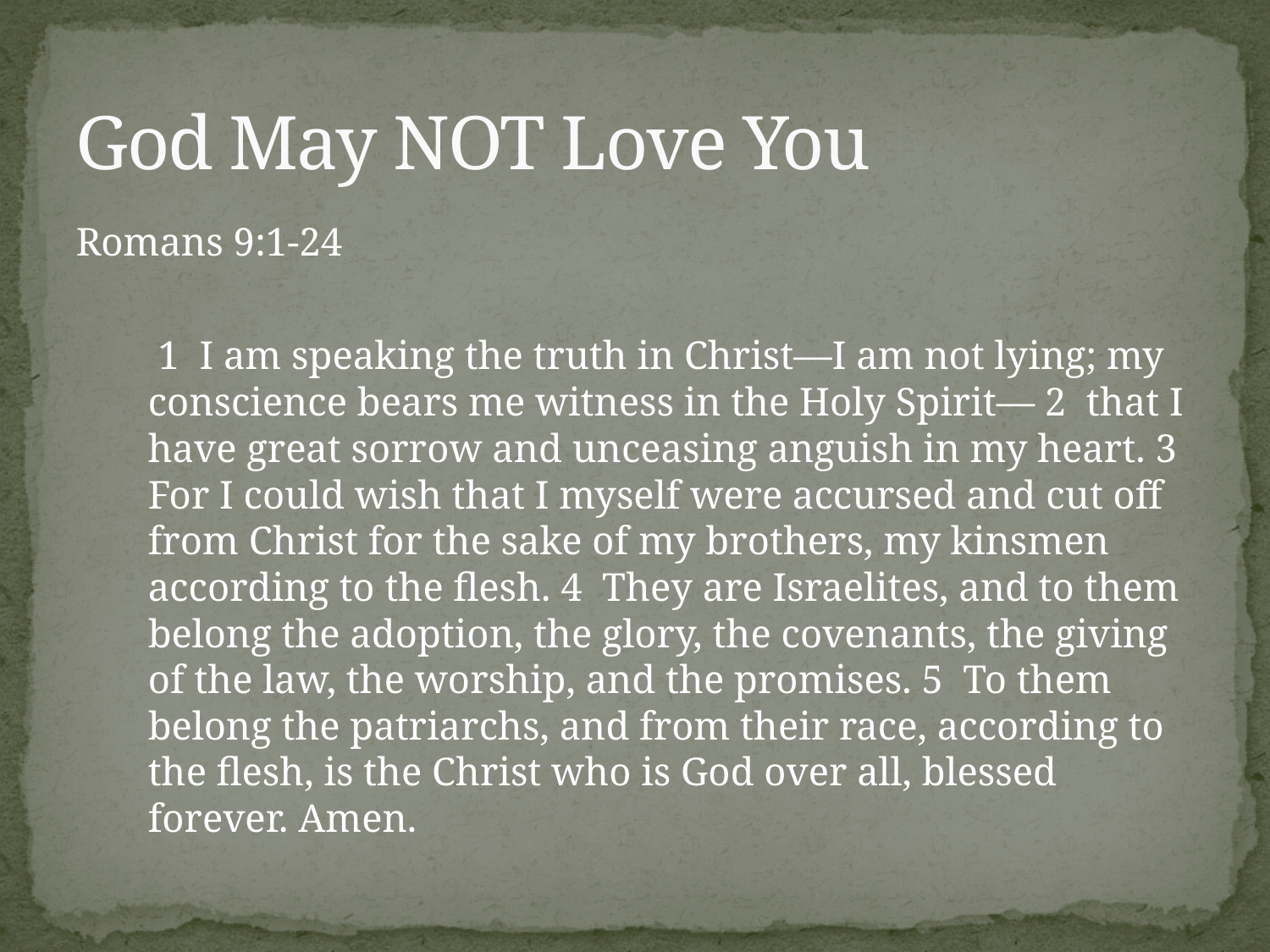

# God May NOT Love You
Romans 9:1-24

	 1  I am speaking the truth in Christ—I am not lying; my conscience bears me witness in the Holy Spirit— 2  that I have great sorrow and unceasing anguish in my heart. 3  For I could wish that I myself were accursed and cut off from Christ for the sake of my brothers, my kinsmen according to the flesh. 4  They are Israelites, and to them belong the adoption, the glory, the covenants, the giving of the law, the worship, and the promises. 5  To them belong the patriarchs, and from their race, according to the flesh, is the Christ who is God over all, blessed forever. Amen.